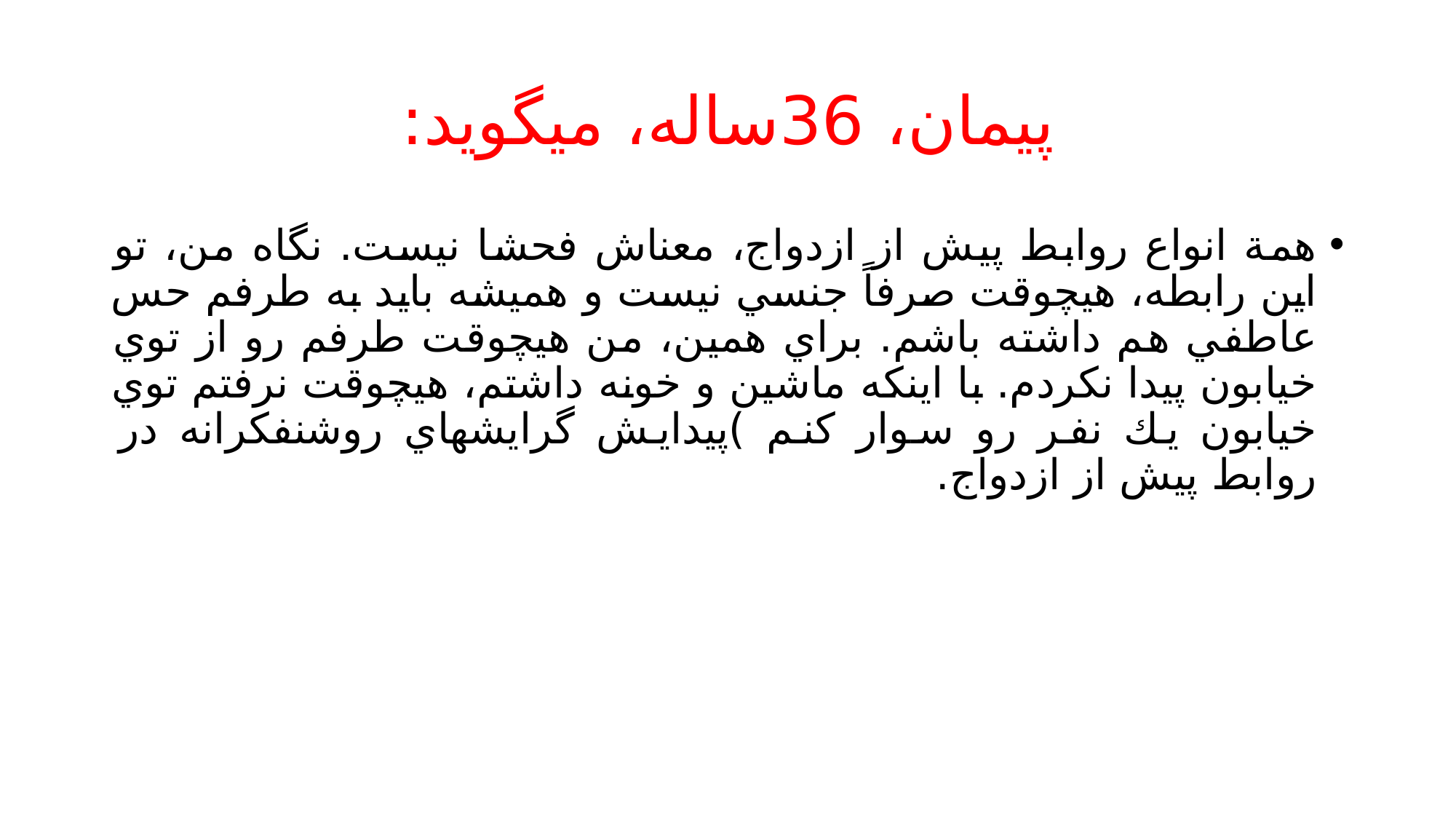

# پيمان، 36ساله، ميگويد:
همة انواع روابط پيش از ازدواج، معناش فحشا نيست. نگاه من، تو اين رابطه، هيچوقت صرفاً جنسي نيست و هميشه بايد به طرفم حس عاطفي هم داشته باشم. براي همين، من هيچوقت طرفم رو از توي خيابون پيدا نكردم. با اينكه ماشين و خونه داشتم، هيچوقت نرفتم توي خيابون يك نفر رو سوار كنم )پيدايش گرايشهاي روشنفكرانه در روابط پيش از ازدواج.